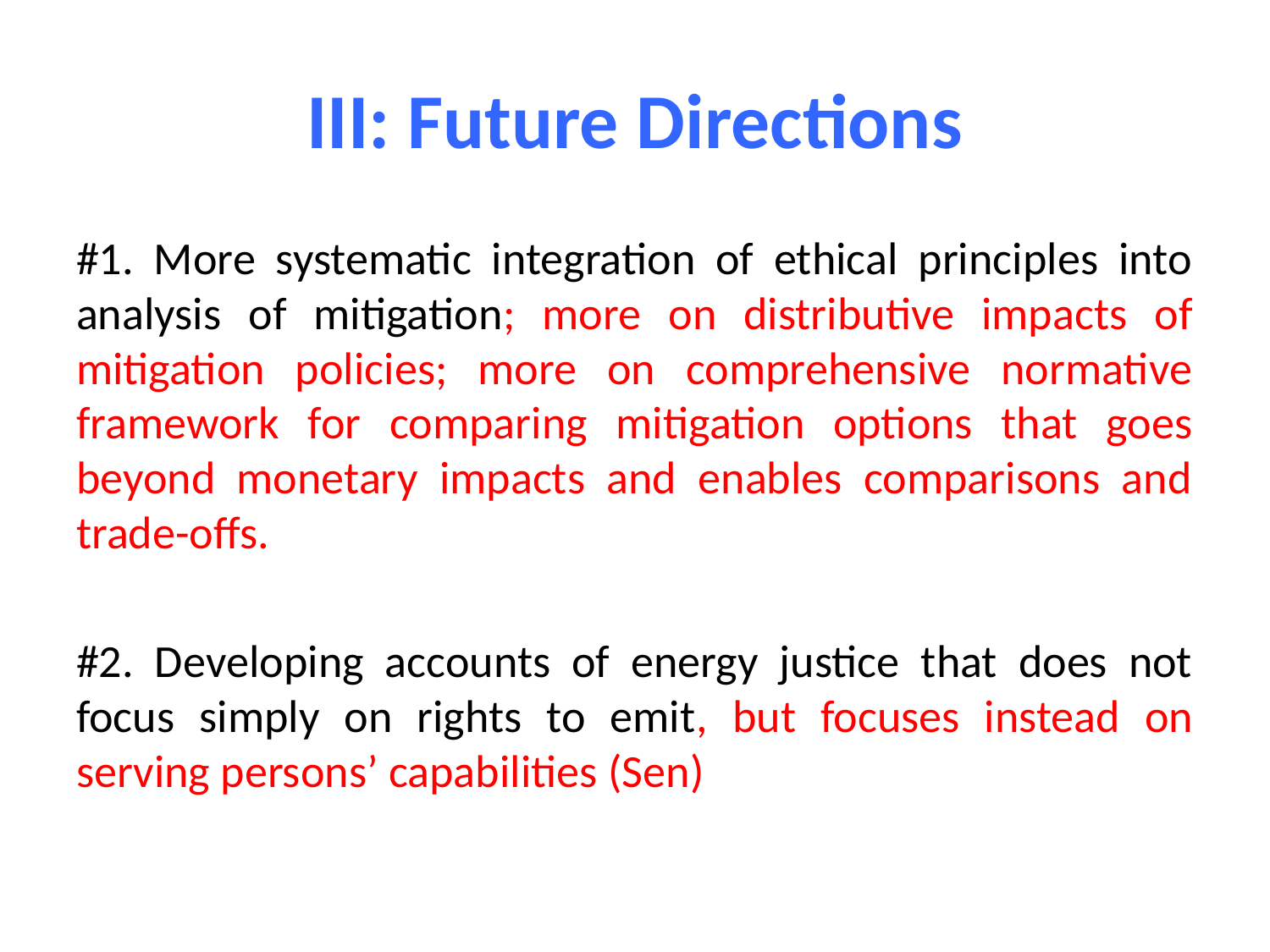

# III: Future Directions
#1. More systematic integration of ethical principles into analysis of mitigation; more on distributive impacts of mitigation policies; more on comprehensive normative framework for comparing mitigation options that goes beyond monetary impacts and enables comparisons and trade-offs.

#2. Developing accounts of energy justice that does not focus simply on rights to emit, but focuses instead on serving persons’ capabilities (Sen)